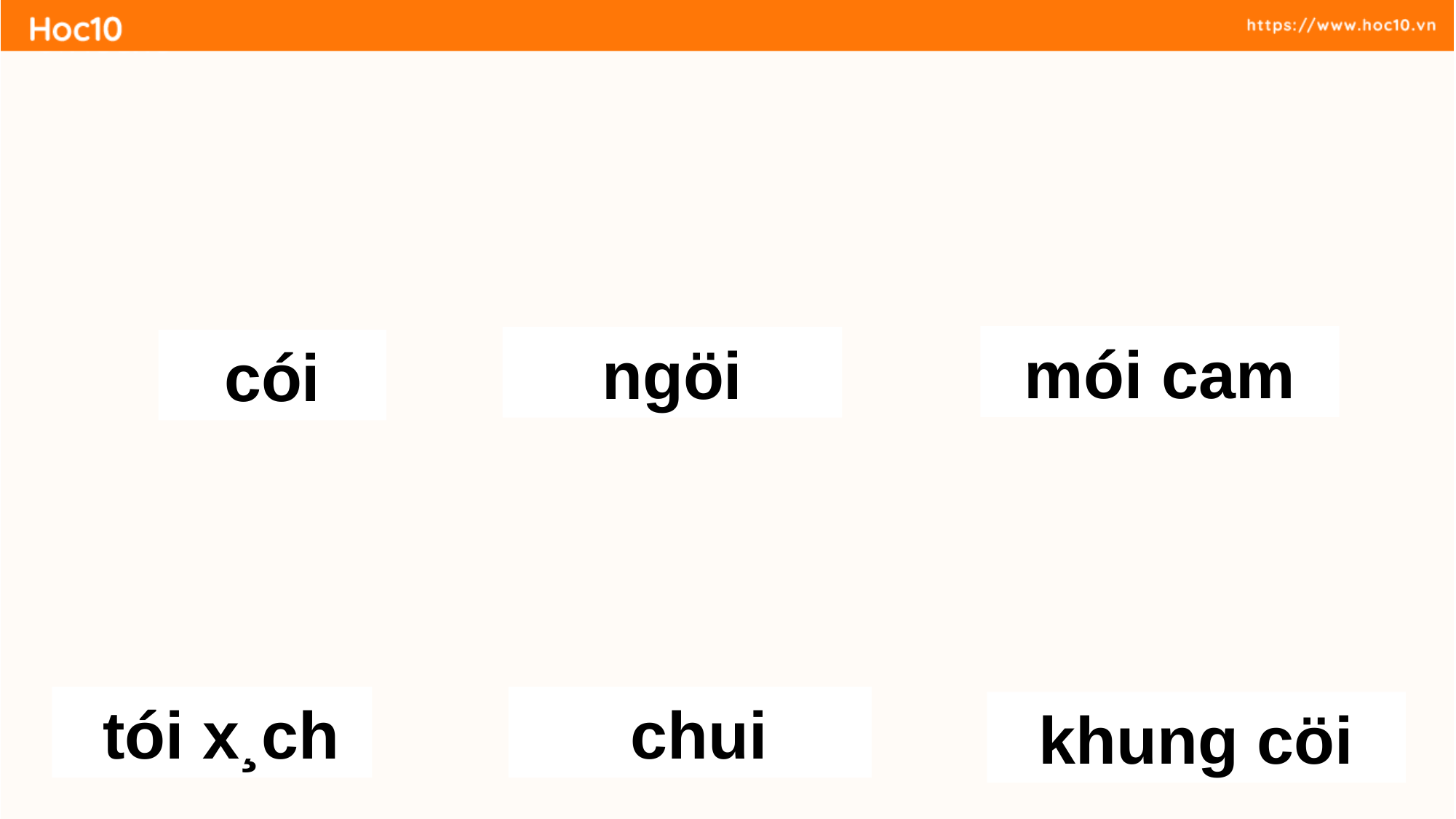

mói cam
ngöi
cói
 tói x¸ch
 chui
khung cöi